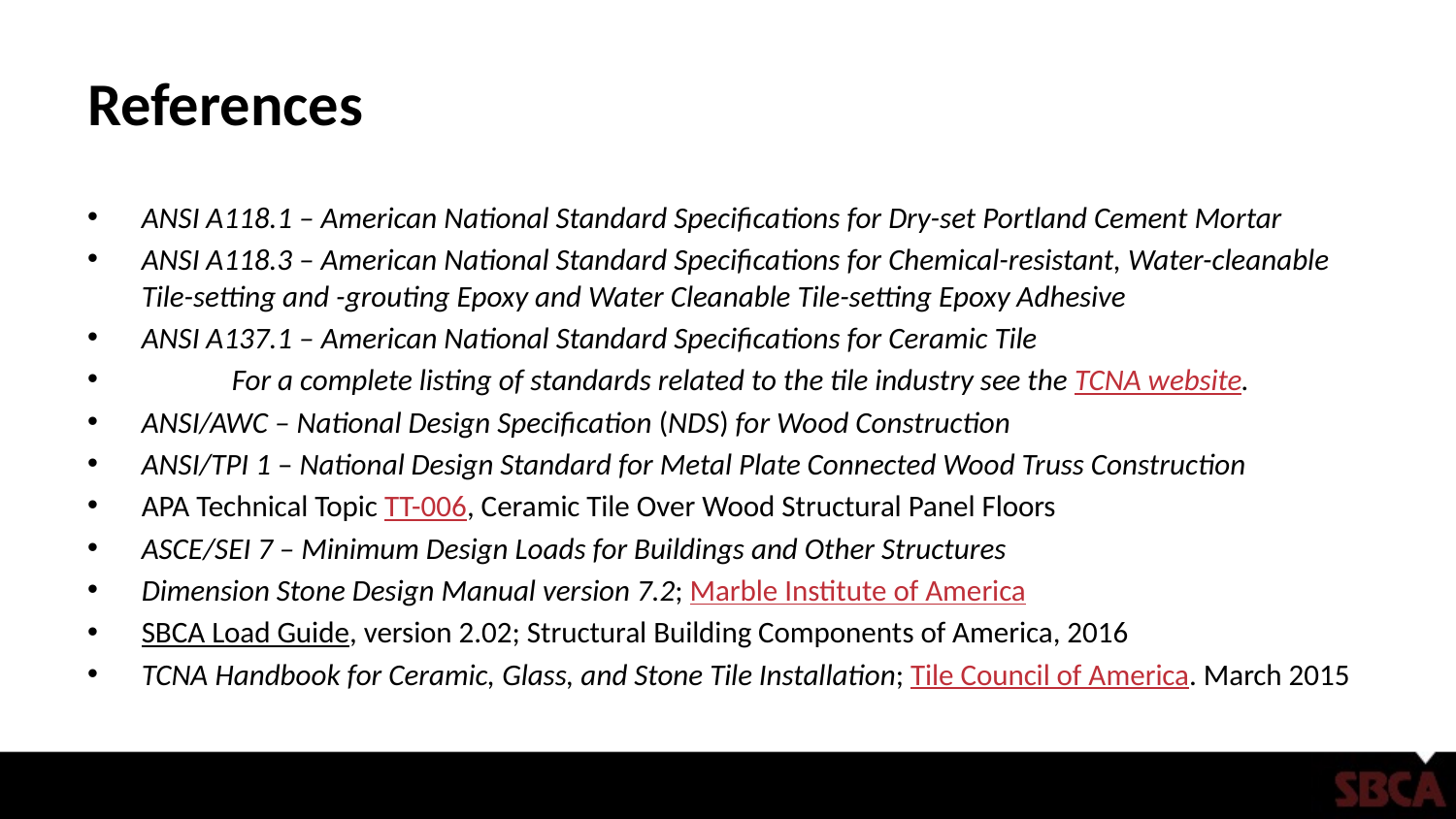

# References
ANSI A118.1 – American National Standard Specifications for Dry-set Portland Cement Mortar
ANSI A118.3 – American National Standard Specifications for Chemical-resistant, Water-cleanable Tile-setting and -grouting Epoxy and Water Cleanable Tile-setting Epoxy Adhesive
ANSI A137.1 – American National Standard Specifications for Ceramic Tile
	For a complete listing of standards related to the tile industry see the TCNA website.
ANSI/AWC – National Design Specification (NDS) for Wood Construction
ANSI/TPI 1 – National Design Standard for Metal Plate Connected Wood Truss Construction
APA Technical Topic TT-006, Ceramic Tile Over Wood Structural Panel Floors
ASCE/SEI 7 – Minimum Design Loads for Buildings and Other Structures
Dimension Stone Design Manual version 7.2; Marble Institute of America
SBCA Load Guide, version 2.02; Structural Building Components of America, 2016
TCNA Handbook for Ceramic, Glass, and Stone Tile Installation; Tile Council of America. March 2015